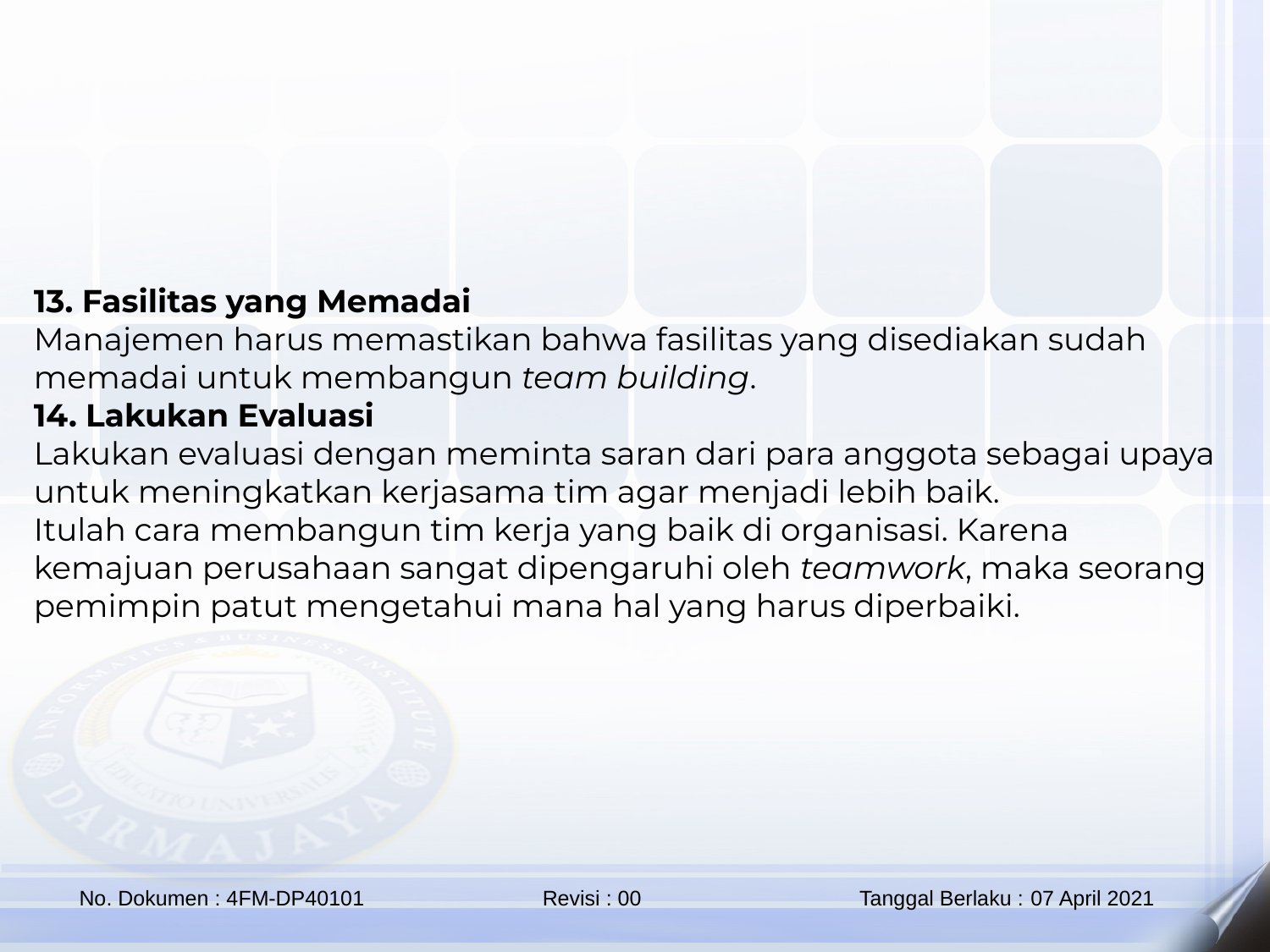

13. Fasilitas yang Memadai
Manajemen harus memastikan bahwa fasilitas yang disediakan sudah memadai untuk membangun team building.
14. Lakukan Evaluasi
Lakukan evaluasi dengan meminta saran dari para anggota sebagai upaya untuk meningkatkan kerjasama tim agar menjadi lebih baik.
Itulah cara membangun tim kerja yang baik di organisasi. Karena kemajuan perusahaan sangat dipengaruhi oleh teamwork, maka seorang pemimpin patut mengetahui mana hal yang harus diperbaiki.